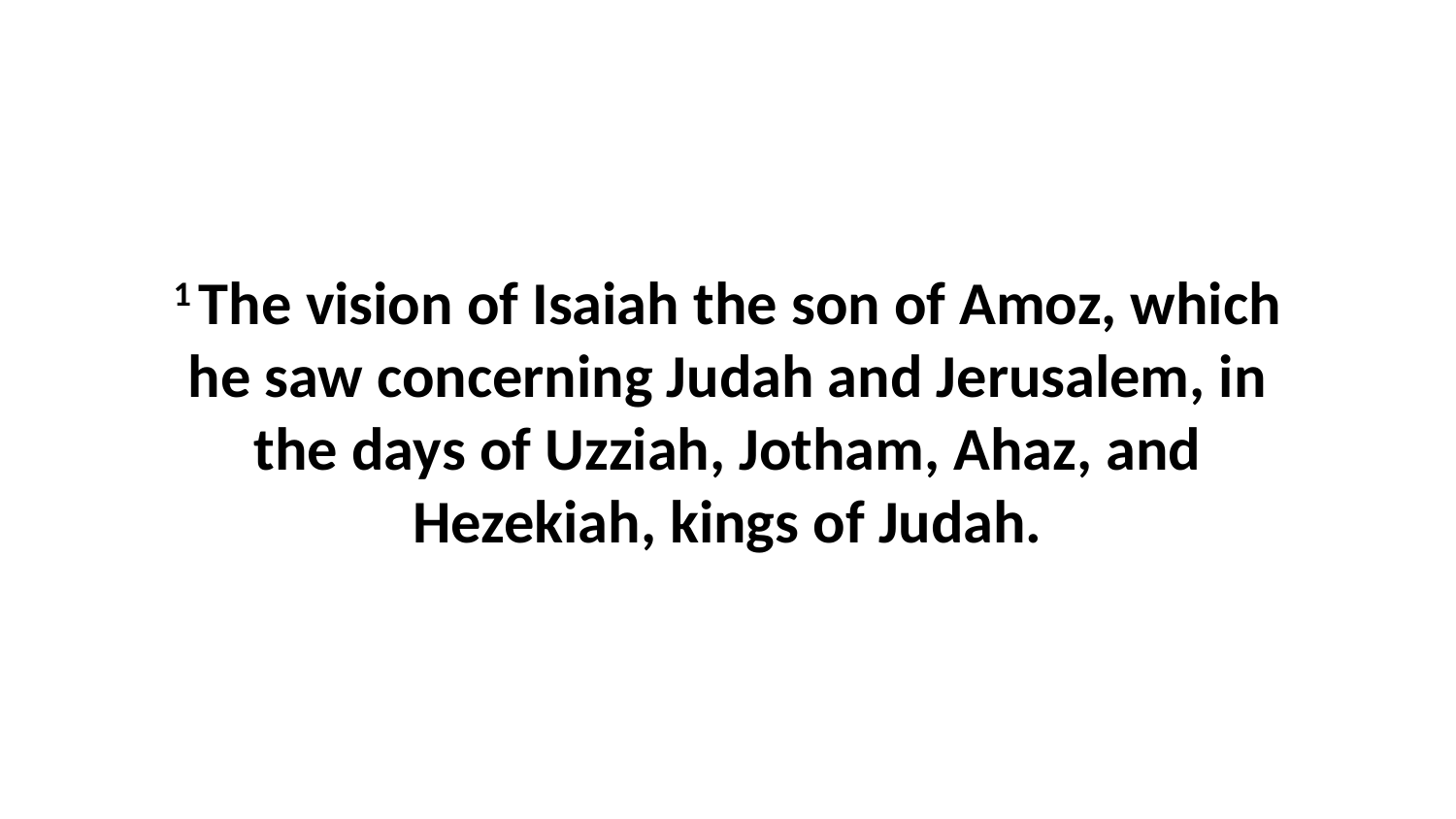

1 The vision of Isaiah the son of Amoz, which he saw concerning Judah and Jerusalem, in the days of Uzziah, Jotham, Ahaz, and Hezekiah, kings of Judah.